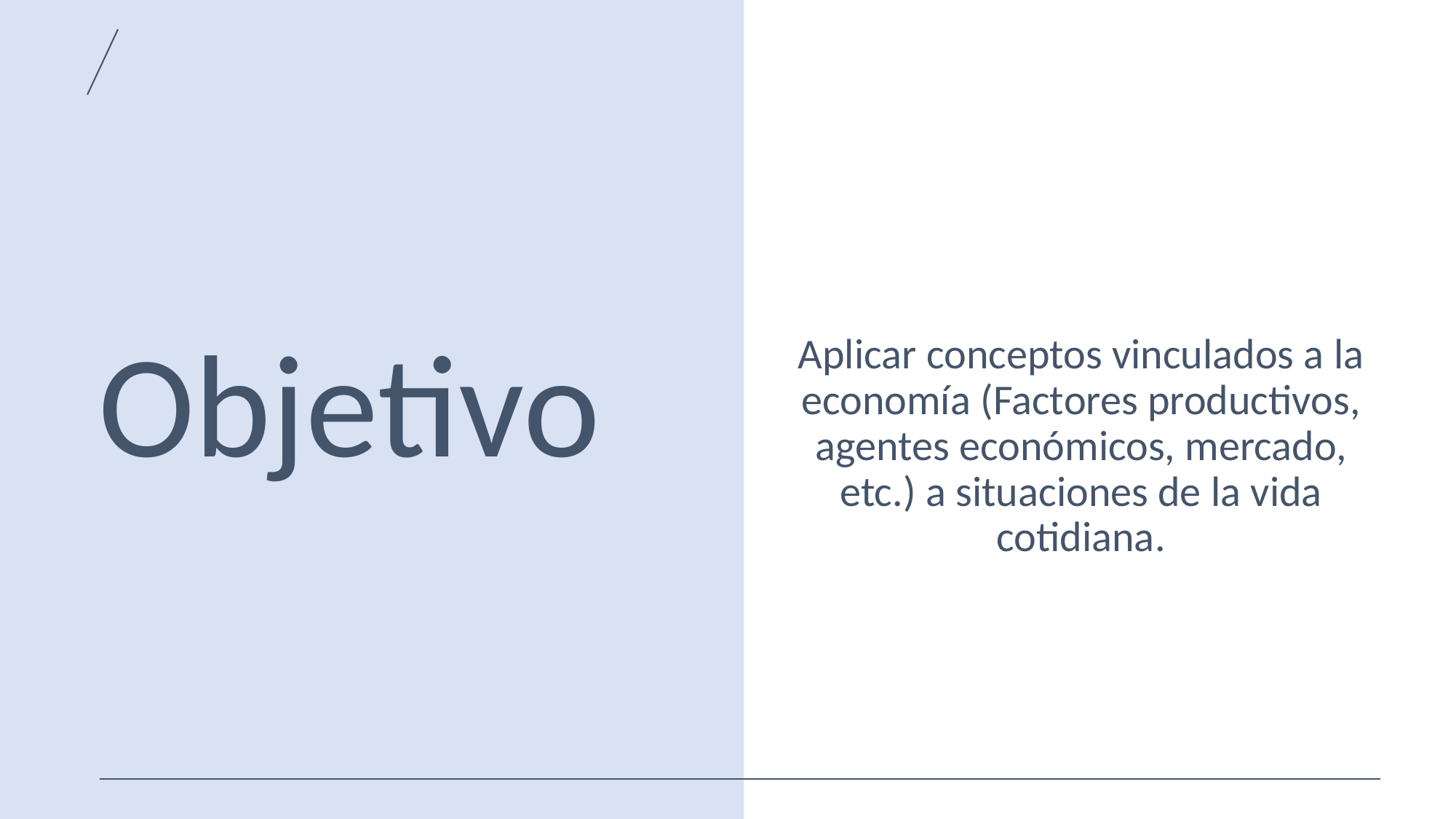

Aplicar conceptos vinculados a la economía (Factores productivos, agentes económicos, mercado, etc.) a situaciones de la vida cotidiana.
# Objetivo